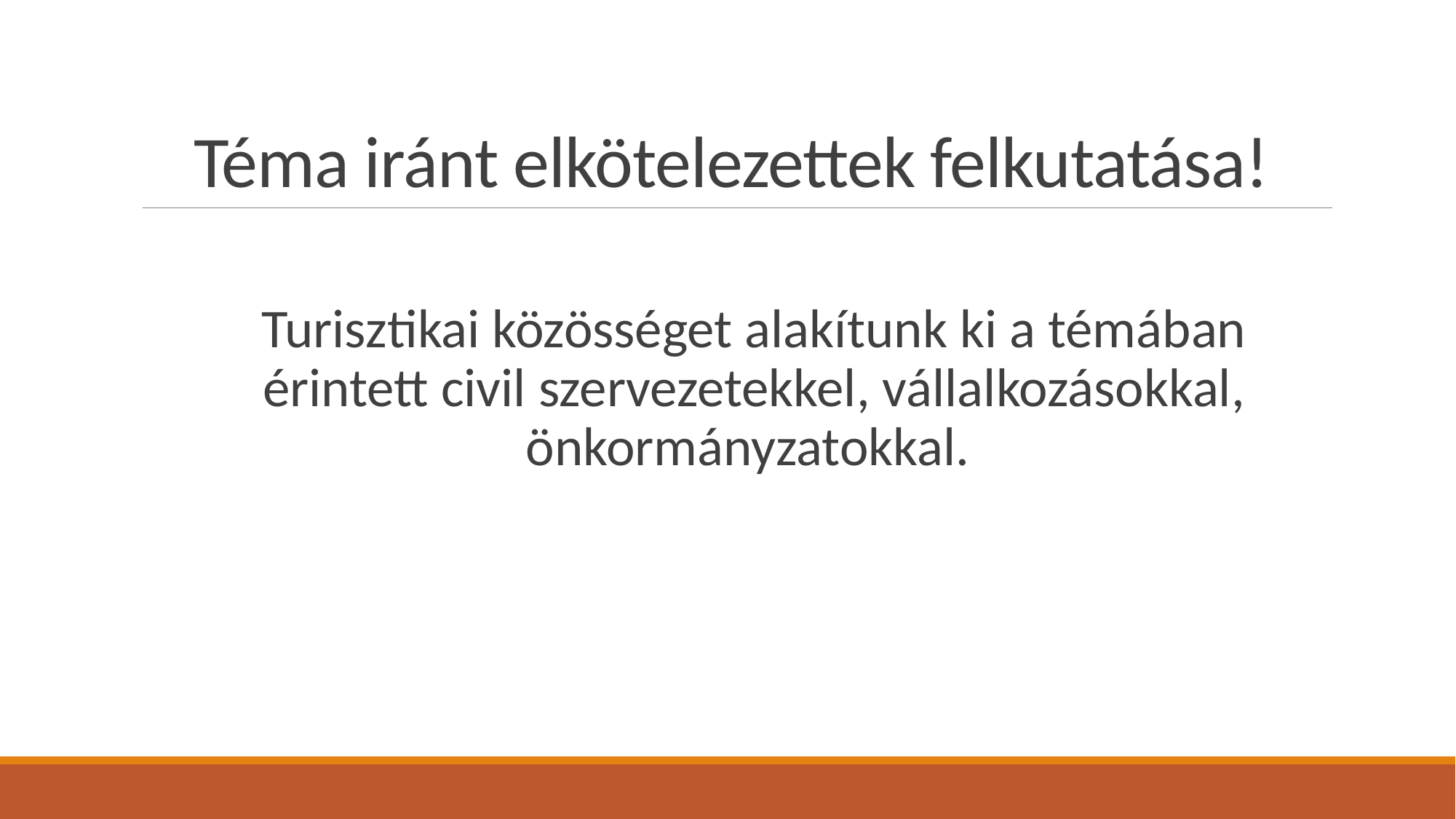

# Téma iránt elkötelezettek felkutatása!

Turisztikai közösséget alakítunk ki a témában érintett civil szervezetekkel, vállalkozásokkal, önkormányzatokkal.